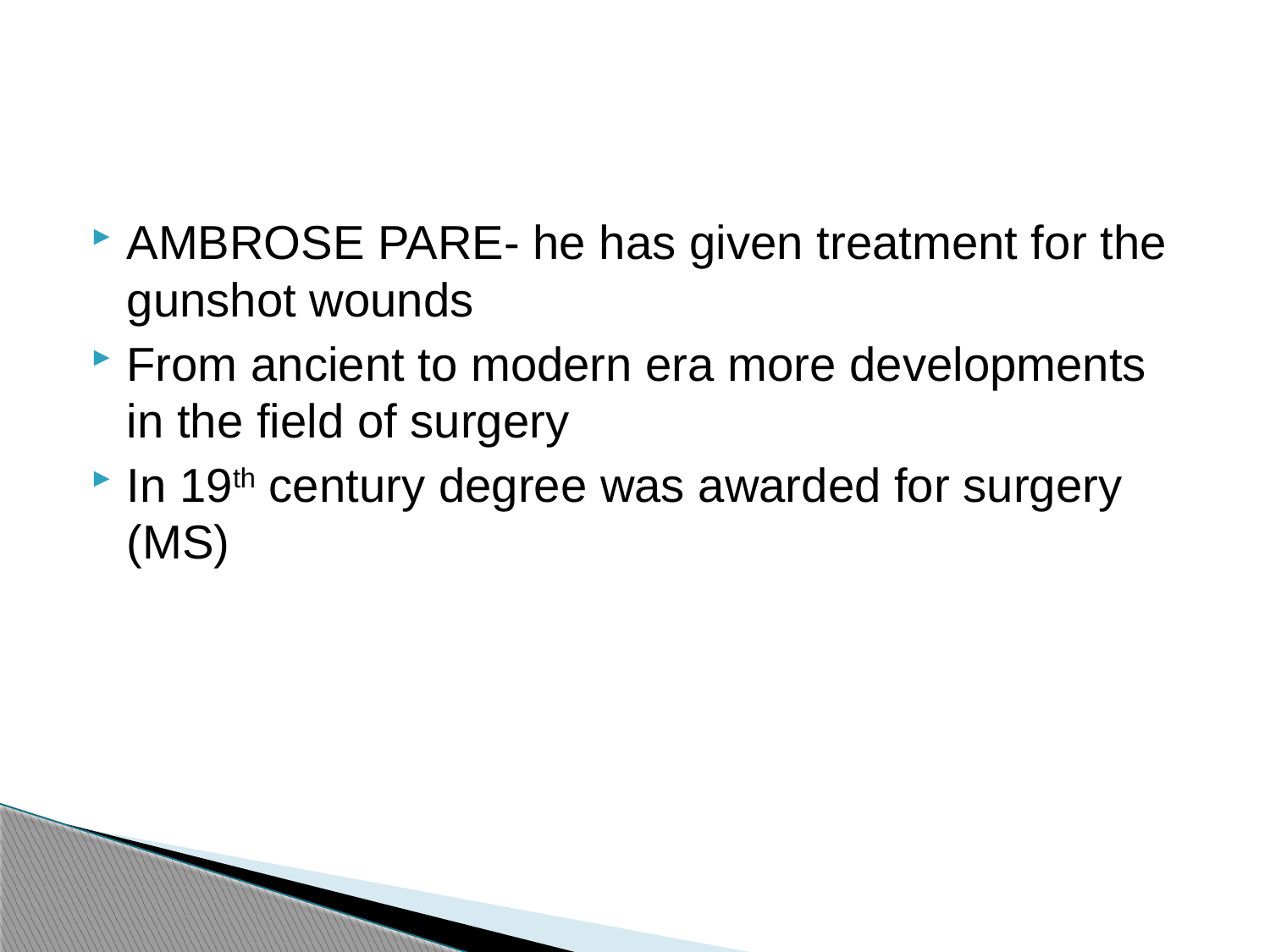

AMBROSE PARE- he has given treatment for the gunshot wounds
From ancient to modern era more developments in the field of surgery
In 19th century degree was awarded for surgery (MS)